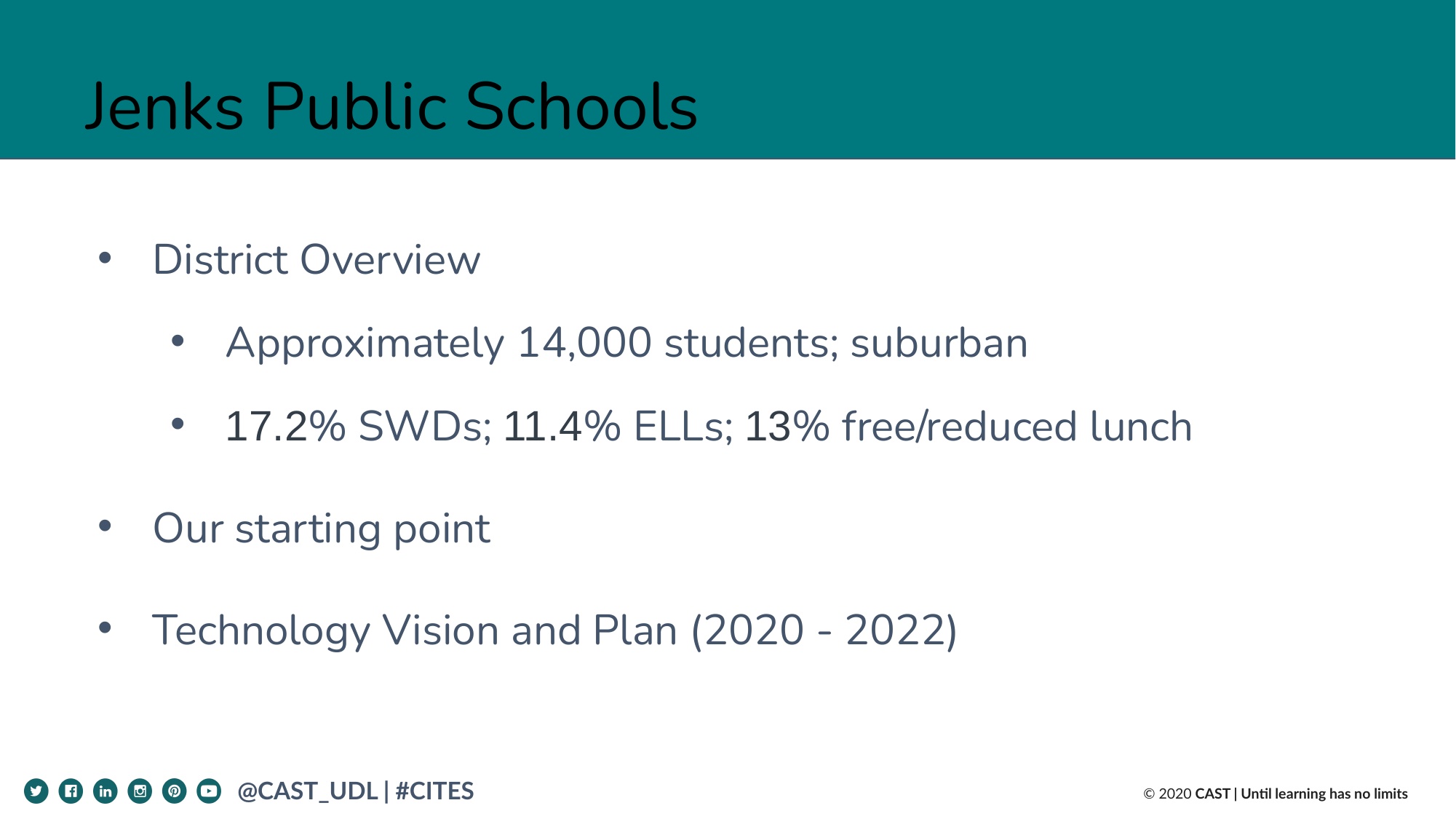

# Jenks Public Schools
District Overview
Approximately 14,000 students; suburban
17.2% SWDs; 11.4% ELLs; 13% free/reduced lunch

Our starting point

Technology Vision and Plan (2020 - 2022)